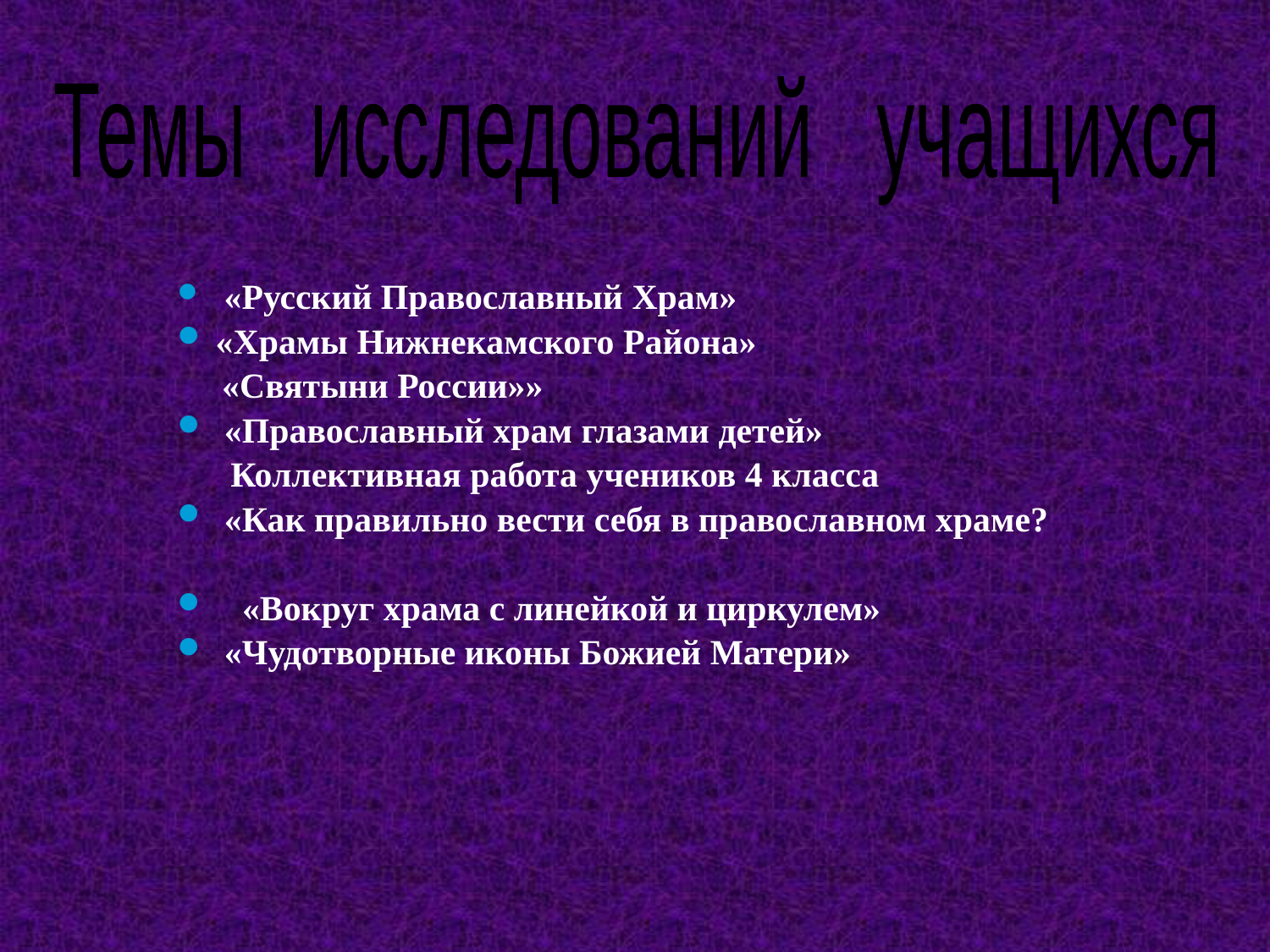

Темы   исследований   учащихся
 «Русский Православный Храм»
«Храмы Нижнекамского Района»
     «Святыни России»»
 «Православный храм глазами детей»
      Коллективная работа учеников 4 класса
 «Как правильно вести себя в православном храме?

   «Вокруг храма с линейкой и циркулем»
 «Чудотворные иконы Божией Матери»